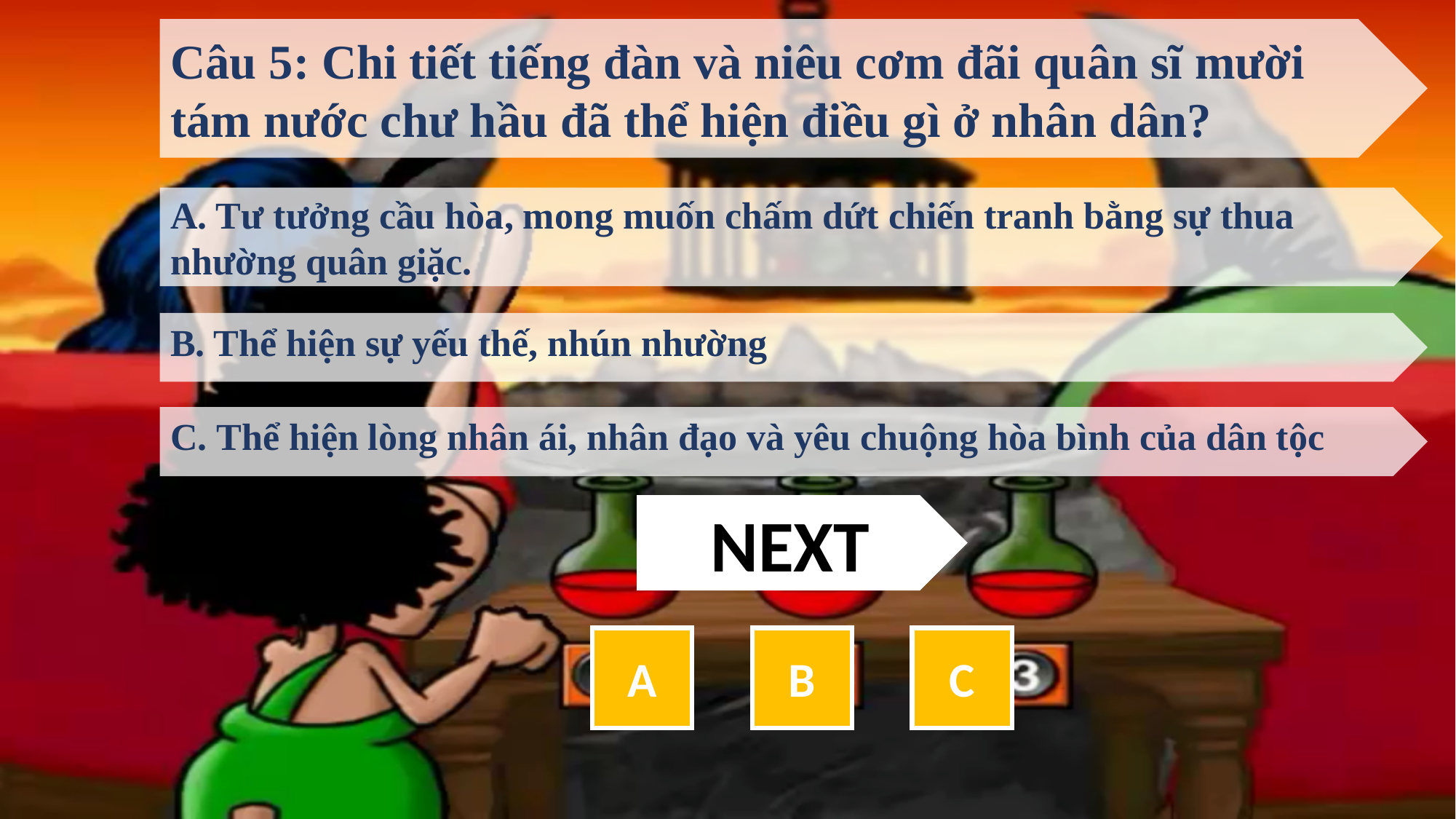

Câu 5: Chi tiết tiếng đàn và niêu cơm đãi quân sĩ mười tám nước chư hầu đã thể hiện điều gì ở nhân dân?

A. Tư tưởng cầu hòa, mong muốn chấm dứt chiến tranh bằng sự thua nhường quân giặc.

B. Thể hiện sự yếu thế, nhún nhường

C. Thể hiện lòng nhân ái, nhân đạo và yêu chuộng hòa bình của dân tộc

NEXT
A
B
C